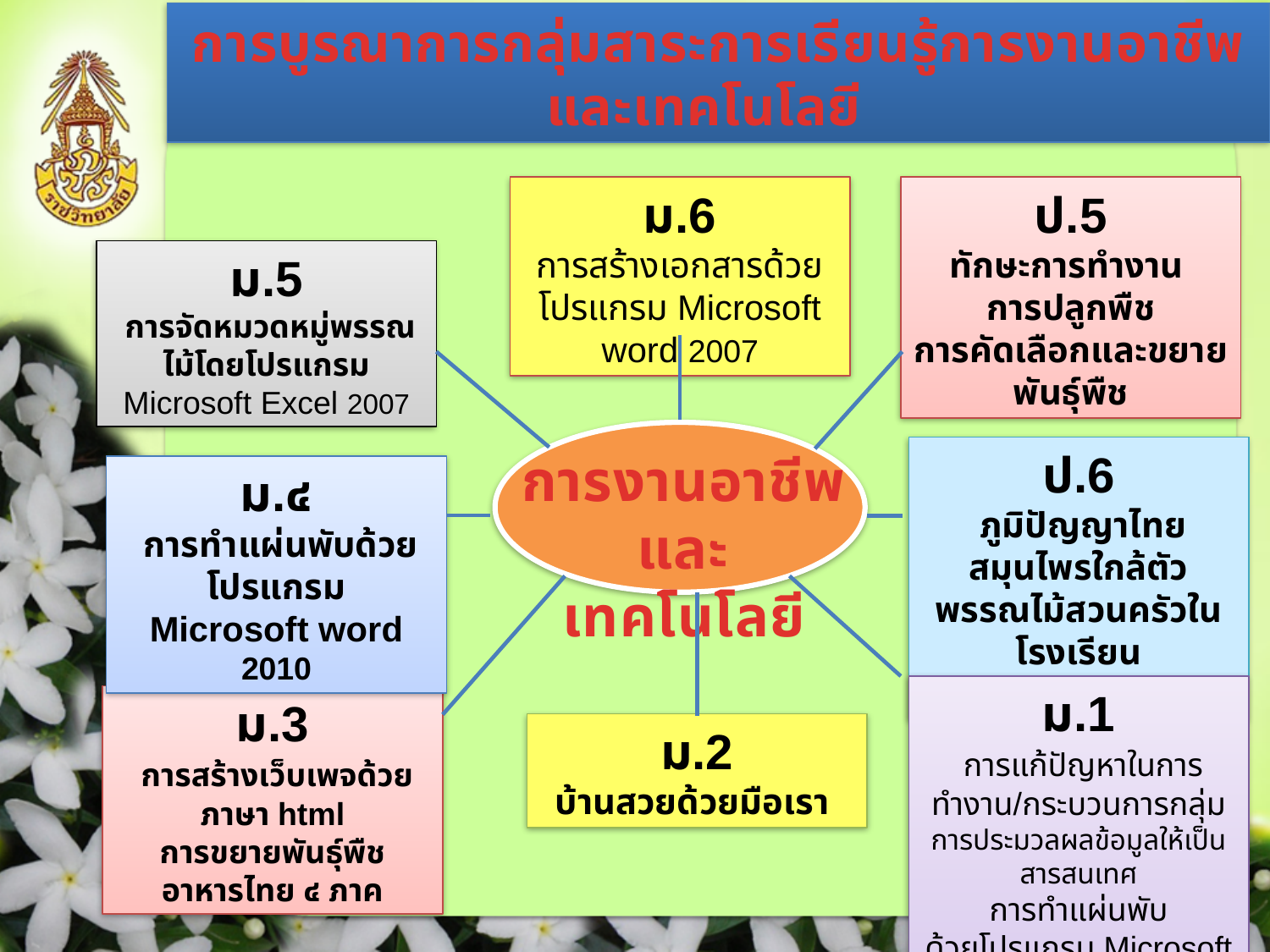

การบูรณาการกลุ่มสาระการเรียนรู้การงานอาชีพและเทคโนโลยี
ป.5
ทักษะการทำงาน
การปลูกพืช
การคัดเลือกและขยายพันธุ์พืช
ม.6
การสร้างเอกสารด้วยโปรแกรม Microsoft word 2007
ม.5
 การจัดหมวดหมู่พรรณไม้โดยโปรแกรม Microsoft Excel 2007

ป.6
 ภูมิปัญญาไทย สมุนไพรใกล้ตัว
พรรณไม้สวนครัวในโรงเรียน
พืชผักกระถาง
การงานอาชีพและเทคโนโลยี
ม.๔
 การทำแผ่นพับด้วยโปรแกรม
Microsoft word 2010
ม.1
 การแก้ปัญหาในการทำงาน/กระบวนการกลุ่ม
การประมวลผลข้อมูลให้เป็นสารสนเทศ
การทำแผ่นพับ
ด้วยโปรแกรม Microsoft publisher
ม.3
 การสร้างเว็บเพจด้วยภาษา html
การขยายพันธุ์พืช
อาหารไทย ๔ ภาค
ม.2
บ้านสวยด้วยมือเรา